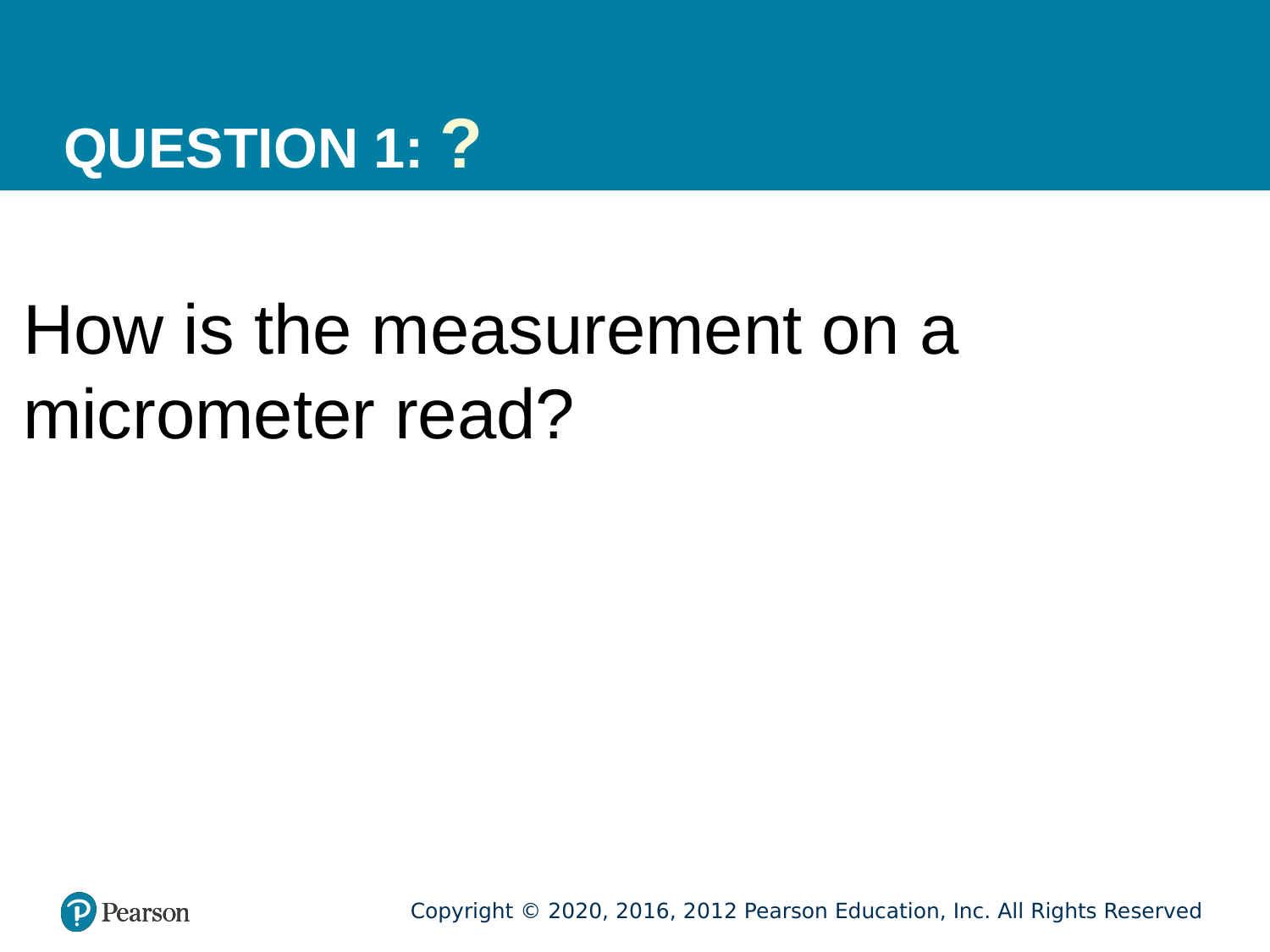

# QUESTION 1: ?
How is the measurement on a micrometer read?